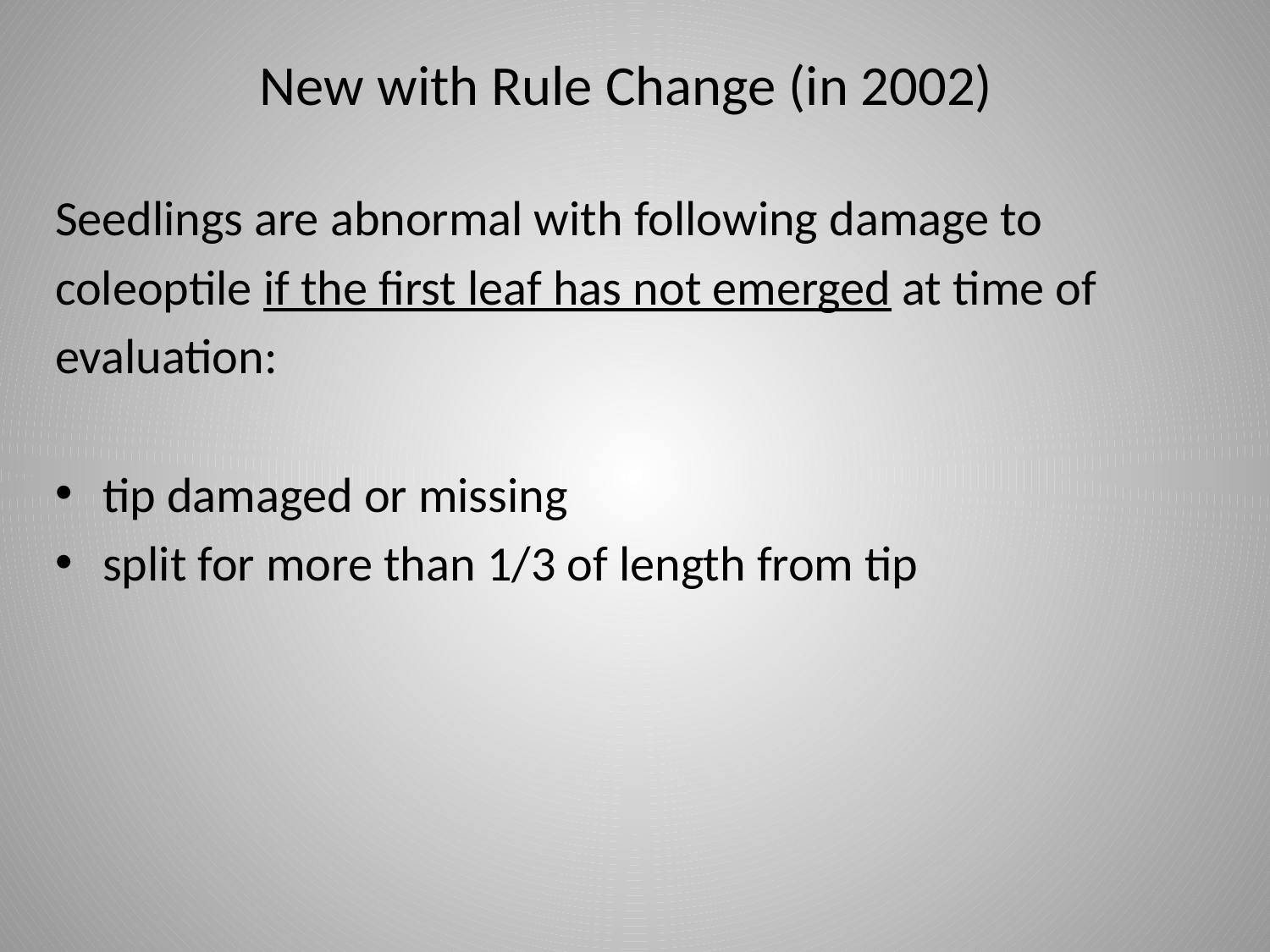

# New with Rule Change (in 2002)
Seedlings are abnormal with following damage to
coleoptile if the first leaf has not emerged at time of
evaluation:

tip damaged or missing
split for more than 1/3 of length from tip